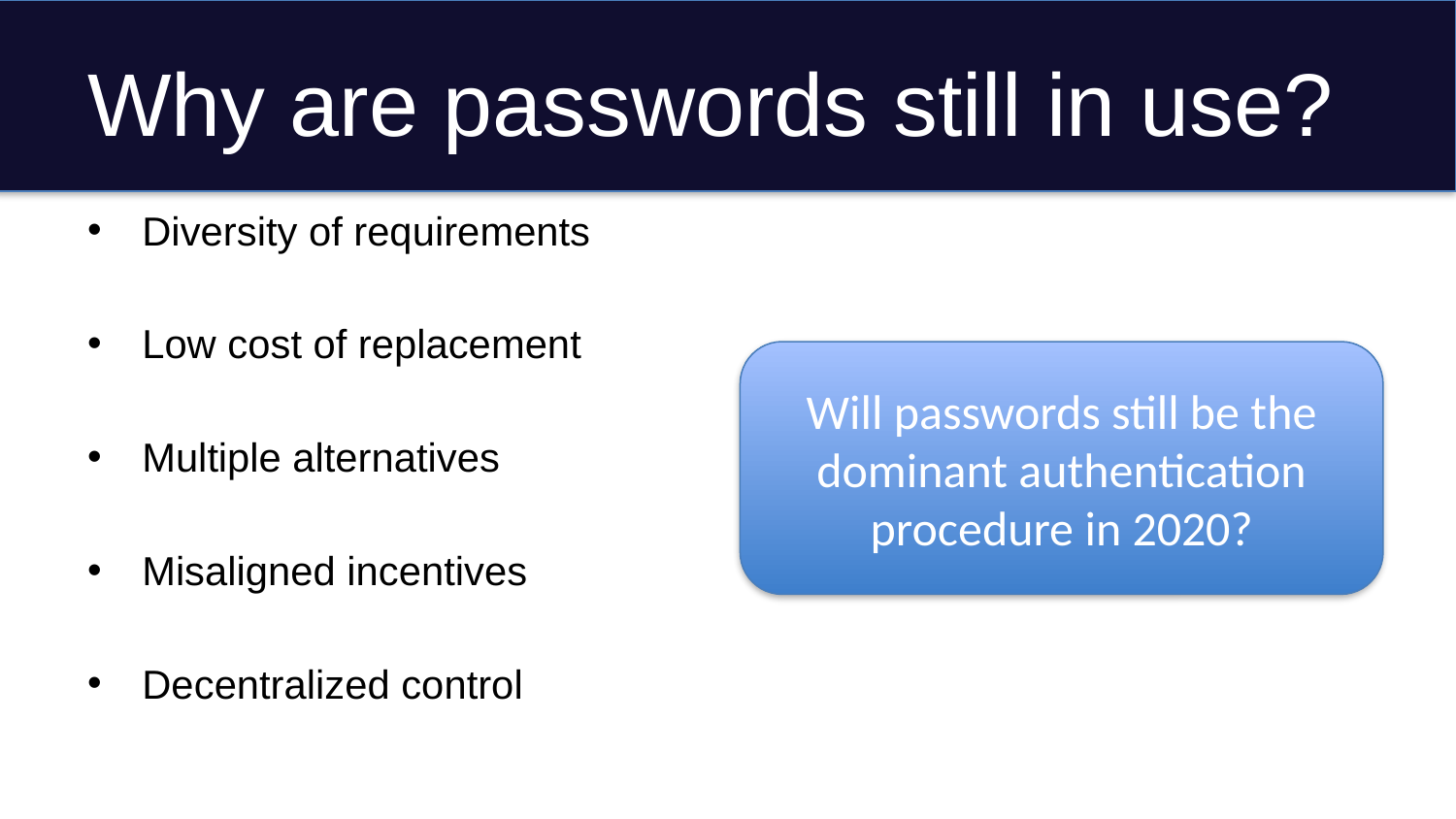

# Why are passwords still in use?
Diversity of requirements

Low cost of replacement

Multiple alternatives

Misaligned incentives

Decentralized control
Will passwords still be the dominant authentication procedure in 2020?